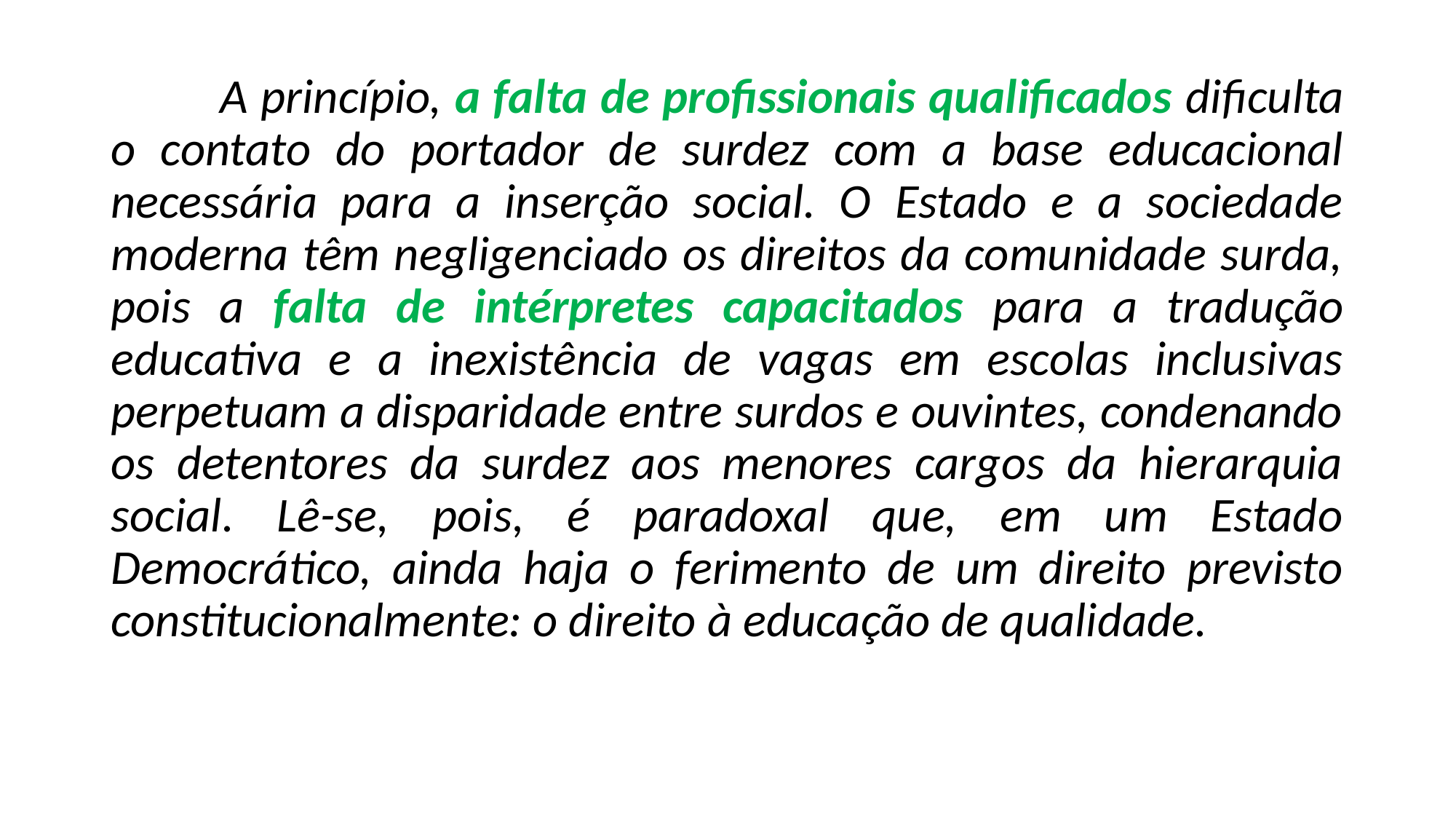

A princípio, a falta de profissionais qualificados dificulta o contato do portador de surdez com a base educacional necessária para a inserção social. O Estado e a sociedade moderna têm negligenciado os direitos da comunidade surda, pois a falta de intérpretes capacitados para a tradução educativa e a inexistência de vagas em escolas inclusivas perpetuam a disparidade entre surdos e ouvintes, condenando os detentores da surdez aos menores cargos da hierarquia social. Lê-se, pois, é paradoxal que, em um Estado Democrático, ainda haja o ferimento de um direito previsto constitucionalmente: o direito à educação de qualidade.